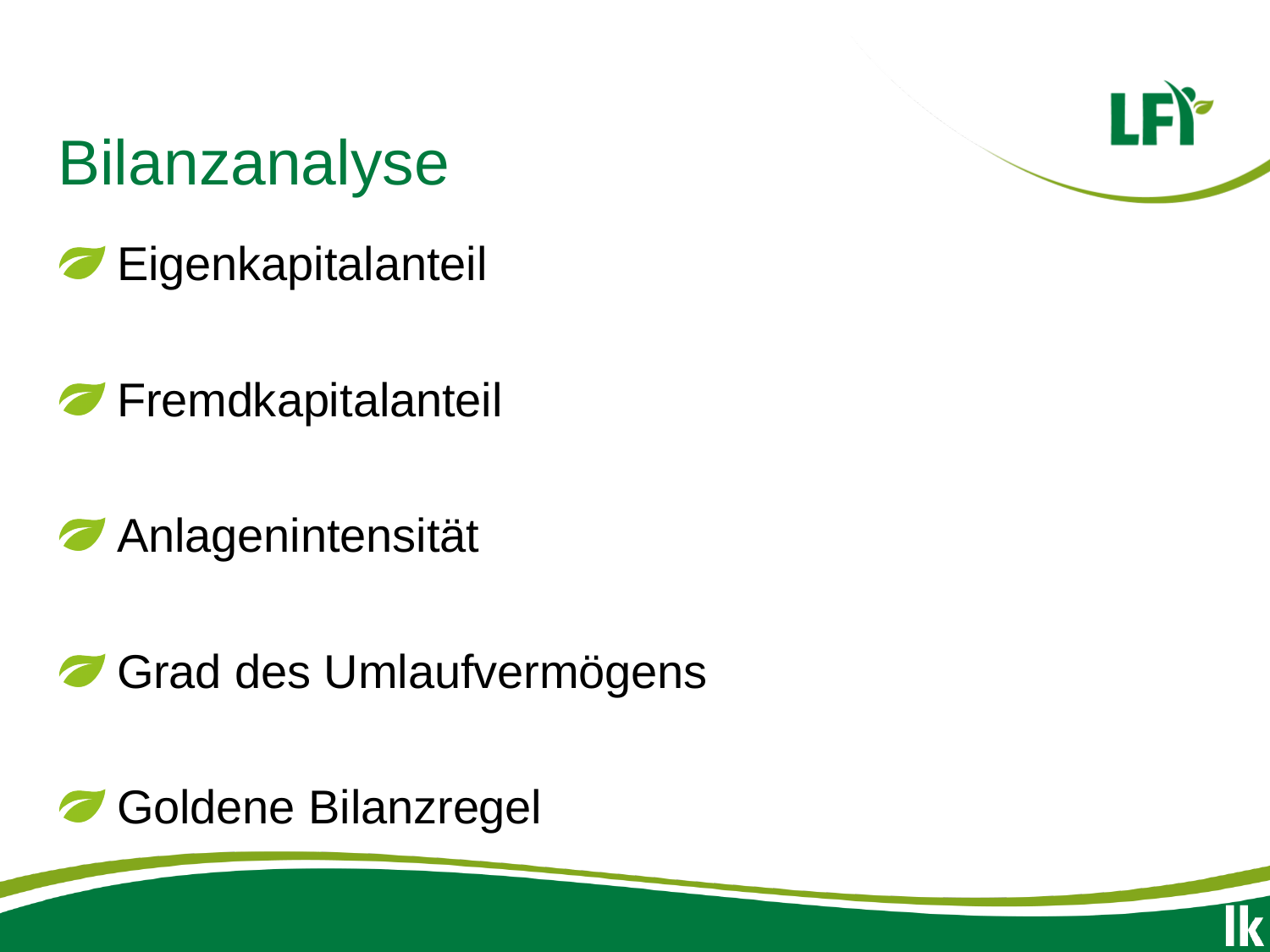

# Bilanzanalyse
Eigenkapitalanteil

Fremdkapitalanteil

Anlagenintensität

Grad des Umlaufvermögens

Goldene Bilanzregel